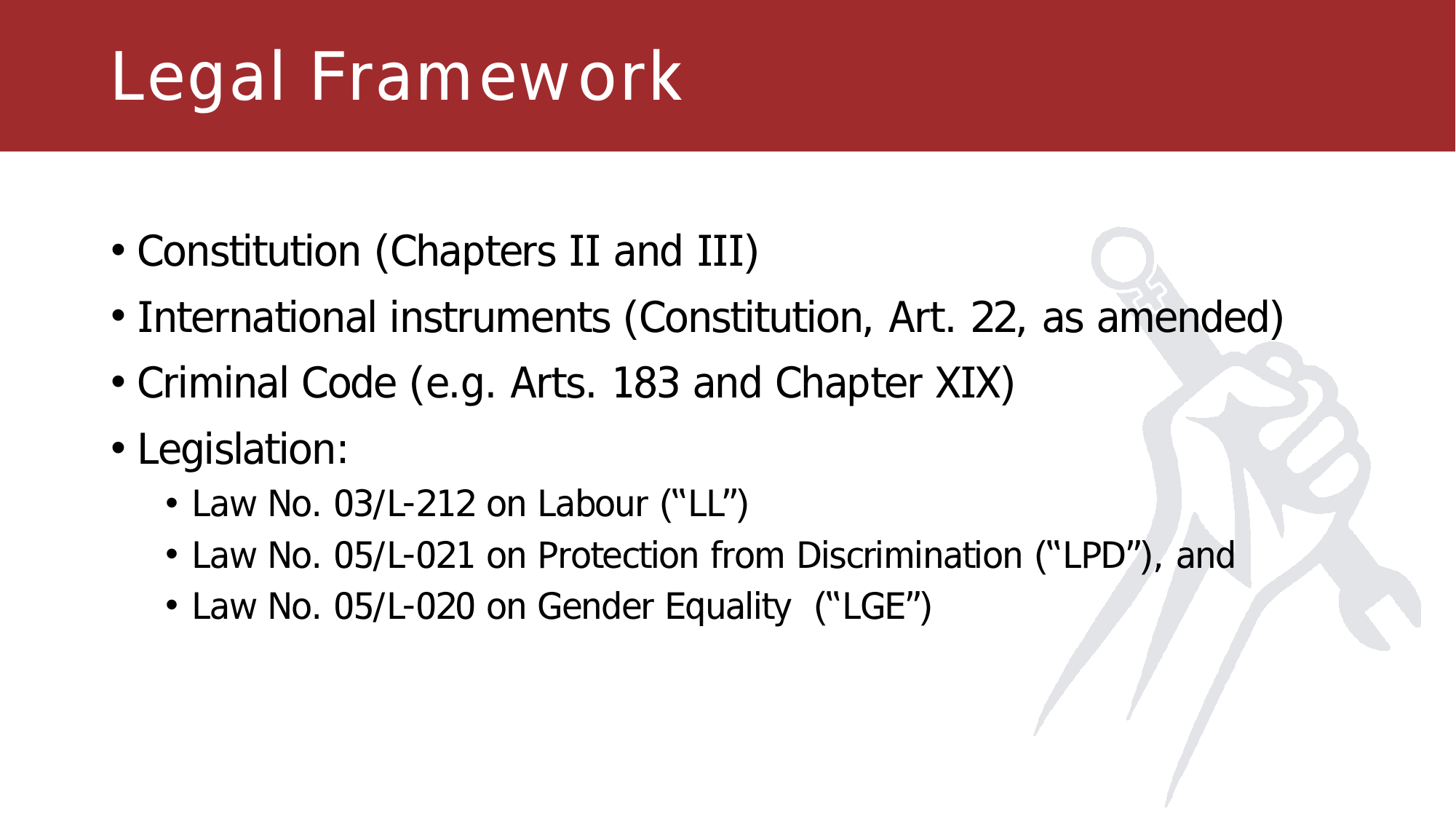

# Legal Framework
Constitution (Chapters II and III)
International instruments (Constitution, Art. 22, as amended)
Criminal Code (e.g. Arts. 183 and Chapter XIX)
Legislation:
Law No. 03/L-212 on Labour (“LL”)
Law No. 05/L-021 on Protection from Discrimination (“LPD”), and
Law No. 05/L-020 on Gender Equality  (“LGE”)